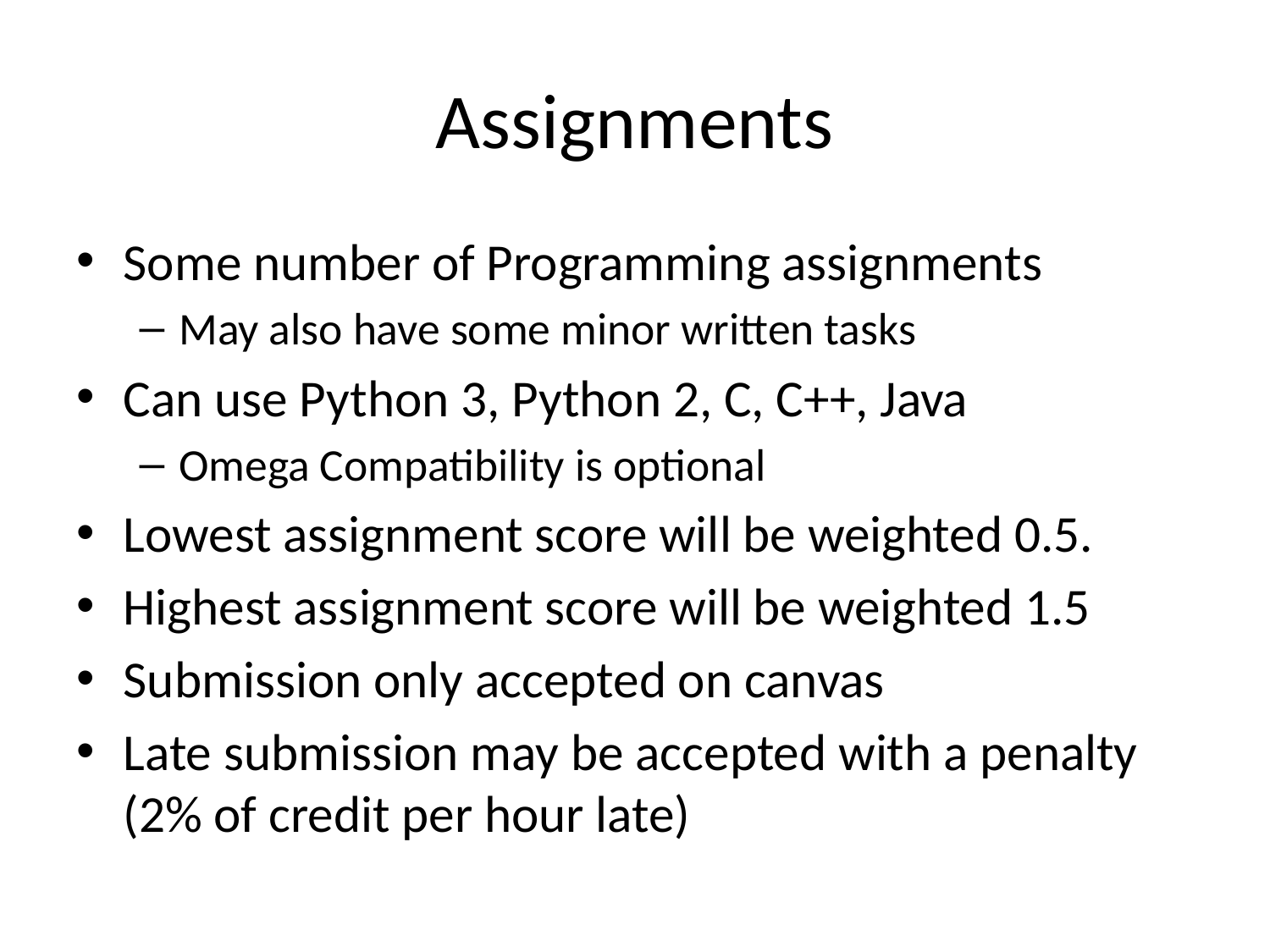

# Assignments
Some number of Programming assignments
May also have some minor written tasks
Can use Python 3, Python 2, C, C++, Java
Omega Compatibility is optional
Lowest assignment score will be weighted 0.5.
Highest assignment score will be weighted 1.5
Submission only accepted on canvas
Late submission may be accepted with a penalty (2% of credit per hour late)